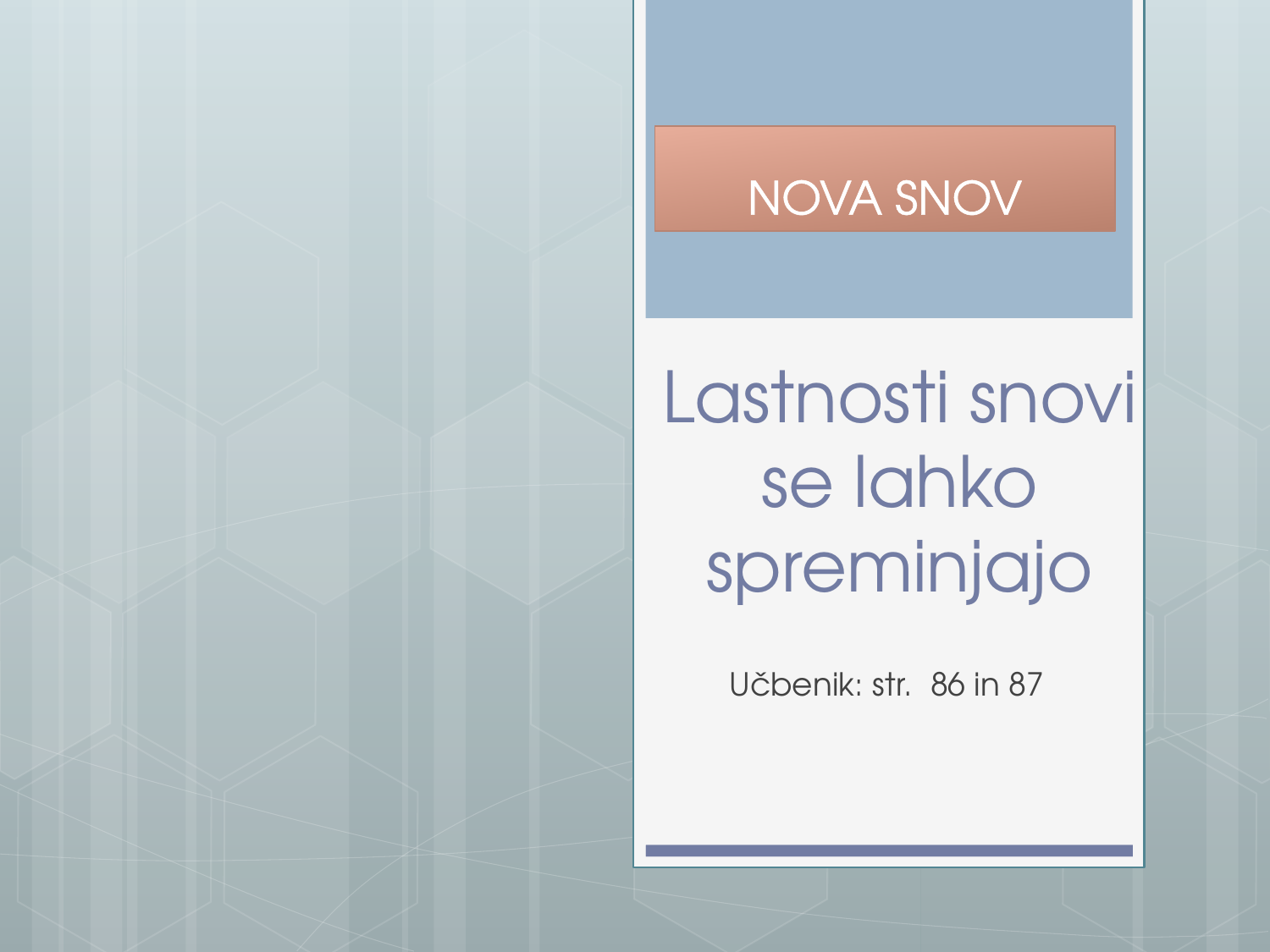

NOVA SNOV
# Lastnosti snovi se lahko spreminjajo

Učbenik: str.  86 in 87